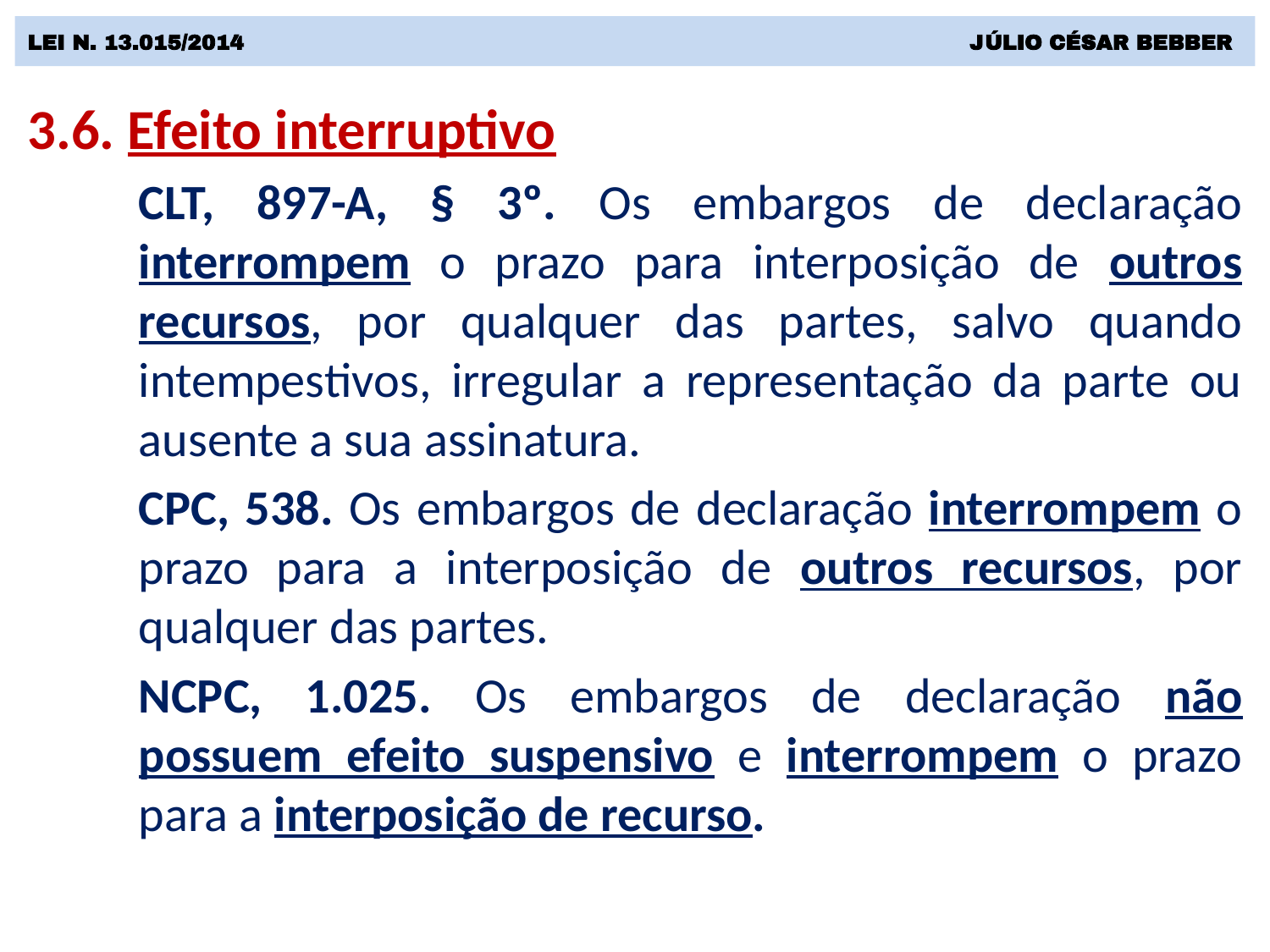

# LEI N. 13.015/2014                                                                                                        JÚLIO CÉSAR BEBBER
3.6. Efeito interruptivo
CLT, 897-A, § 3º. Os embargos de declaração interrompem o prazo para interposição de outros recursos, por qualquer das partes, salvo quando intempestivos, irregular a representação da parte ou ausente a sua assinatura.
CPC, 538. Os embargos de declaração interrompem o prazo para a interposição de outros recursos, por qualquer das partes.
NCPC, 1.025. Os embargos de declaração não possuem efeito suspensivo e interrompem o prazo para a interposição de recurso.